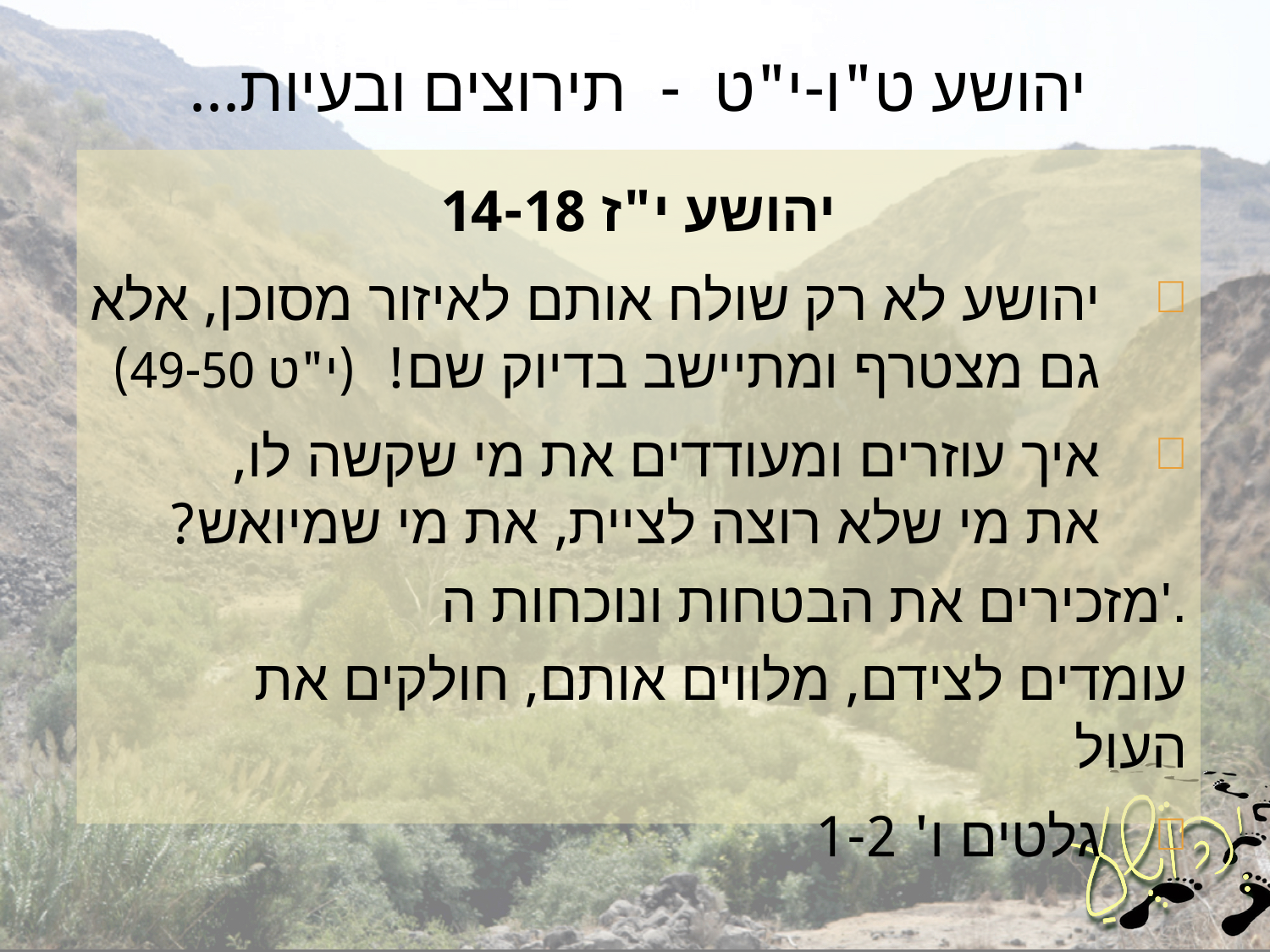

# יהושע ט"ו-י"ט  -  תירוצים ובעיות...
יהושע י"ז 14-18
יהושע לא רק שולח אותם לאיזור מסוכן, אלא גם מצטרף ומתיישב בדיוק שם!  (י"ט 49-50)
איך עוזרים ומעודדים את מי שקשה לו,
את מי שלא רוצה לציית, את מי שמיואש?
מזכירים את הבטחות ונוכחות ה'.
עומדים לצידם, מלווים אותם, חולקים את העול
גלטים ו' 1-2